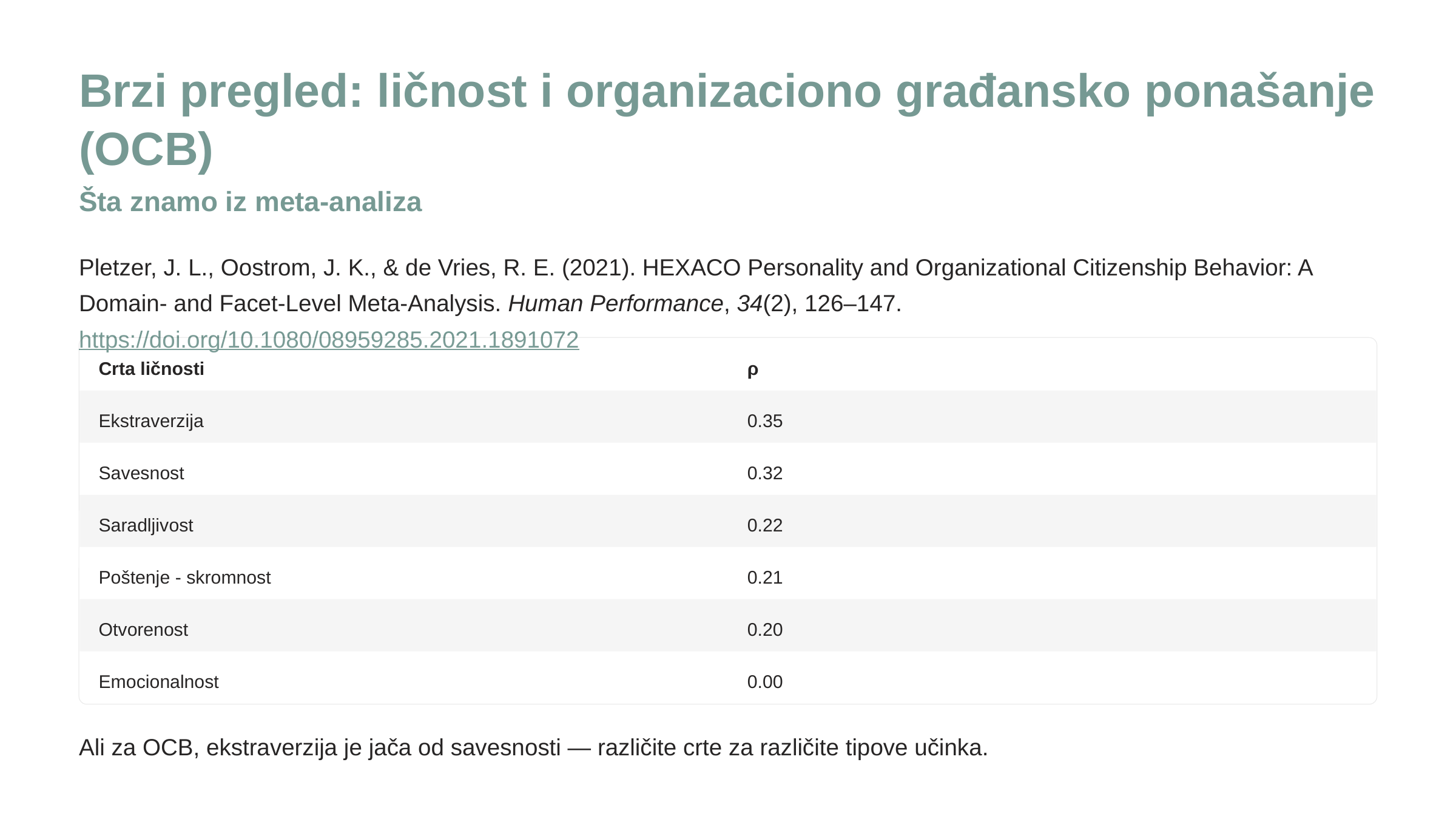

Brzi pregled: ličnost i organizaciono građansko ponašanje (OCB)
Šta znamo iz meta-analiza
Pletzer, J. L., Oostrom, J. K., & de Vries, R. E. (2021). HEXACO Personality and Organizational Citizenship Behavior: A Domain- and Facet-Level Meta-Analysis. Human Performance, 34(2), 126–147. https://doi.org/10.1080/08959285.2021.1891072

Crta ličnosti
ρ

Ekstraverzija
0.35

Savesnost
0.32

Saradljivost
0.22

Poštenje - skromnost
0.21

Otvorenost
0.20

Emocionalnost
0.00
Ali za OCB, ekstraverzija je jača od savesnosti — različite crte za različite tipove učinka.